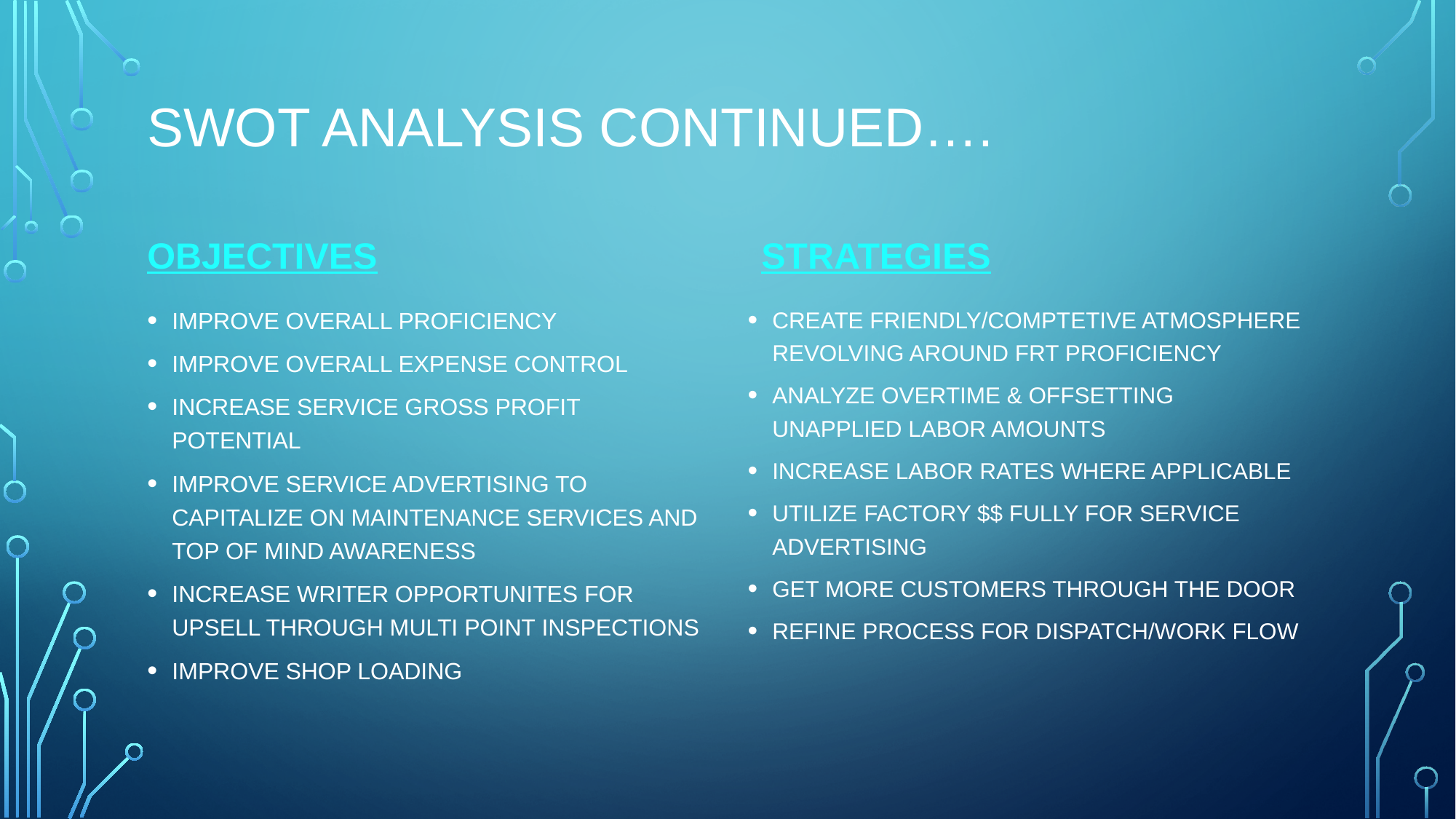

# SWOT ANALYSIS CONTINUED….
OBJECTIVES
STRATEGIES
IMPROVE OVERALL PROFICIENCY
IMPROVE OVERALL EXPENSE CONTROL
INCREASE SERVICE GROSS PROFIT POTENTIAL
IMPROVE SERVICE ADVERTISING TO CAPITALIZE ON MAINTENANCE SERVICES AND TOP OF MIND AWARENESS
INCREASE WRITER OPPORTUNITES FOR UPSELL THROUGH MULTI POINT INSPECTIONS
IMPROVE SHOP LOADING

CREATE FRIENDLY/COMPTETIVE ATMOSPHERE REVOLVING AROUND FRT PROFICIENCY
ANALYZE OVERTIME & OFFSETTING UNAPPLIED LABOR AMOUNTS
INCREASE LABOR RATES WHERE APPLICABLE
UTILIZE FACTORY $$ FULLY FOR SERVICE ADVERTISING
GET MORE CUSTOMERS THROUGH THE DOOR
REFINE PROCESS FOR DISPATCH/WORK FLOW